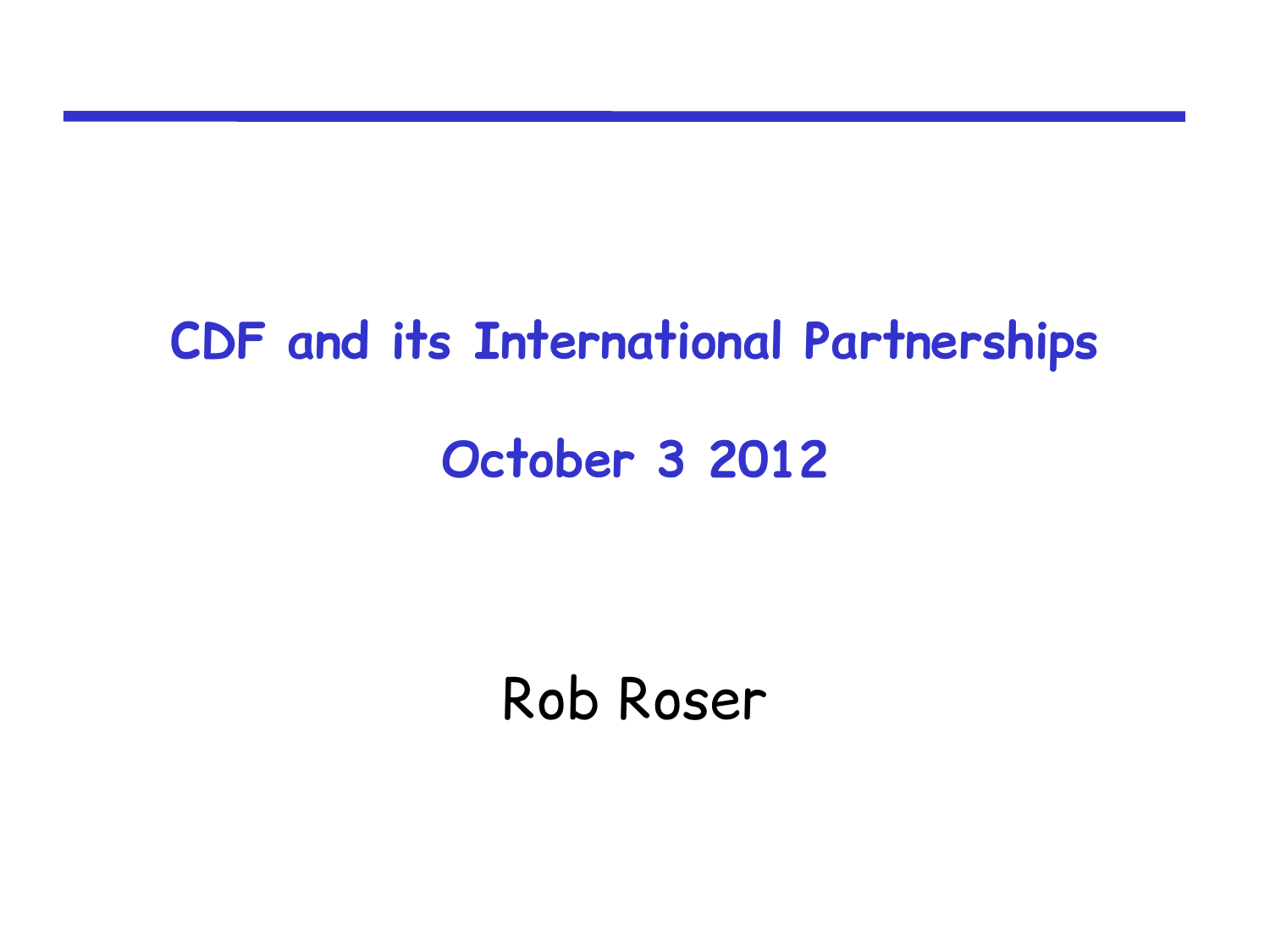

# CDF and its International Partnerships October 3 2012
Rob Roser